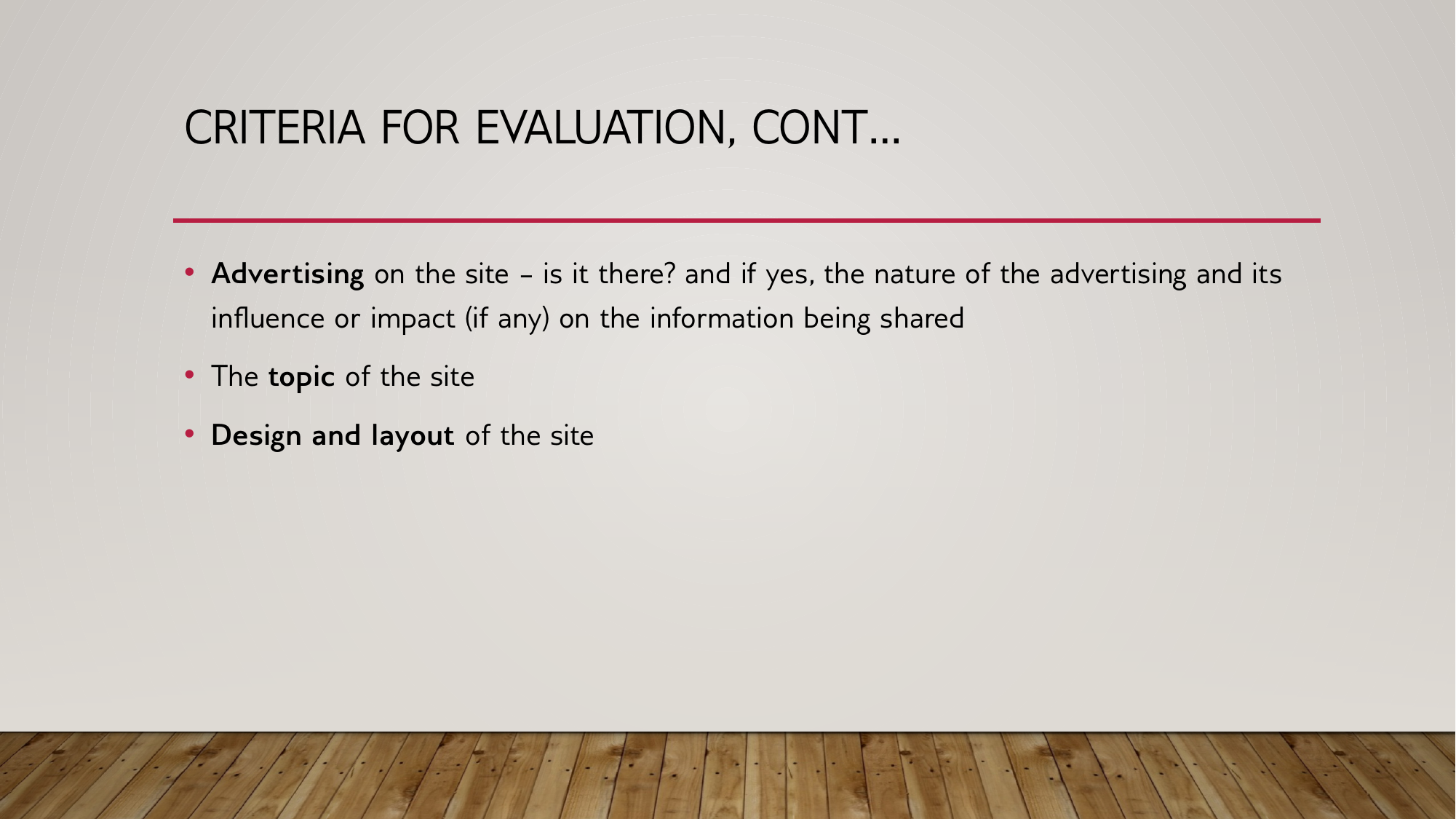

# Criteria for Evaluation, cont…
Advertising on the site – is it there? and if yes, the nature of the advertising and its influence or impact (if any) on the information being shared
The topic of the site
Design and layout of the site